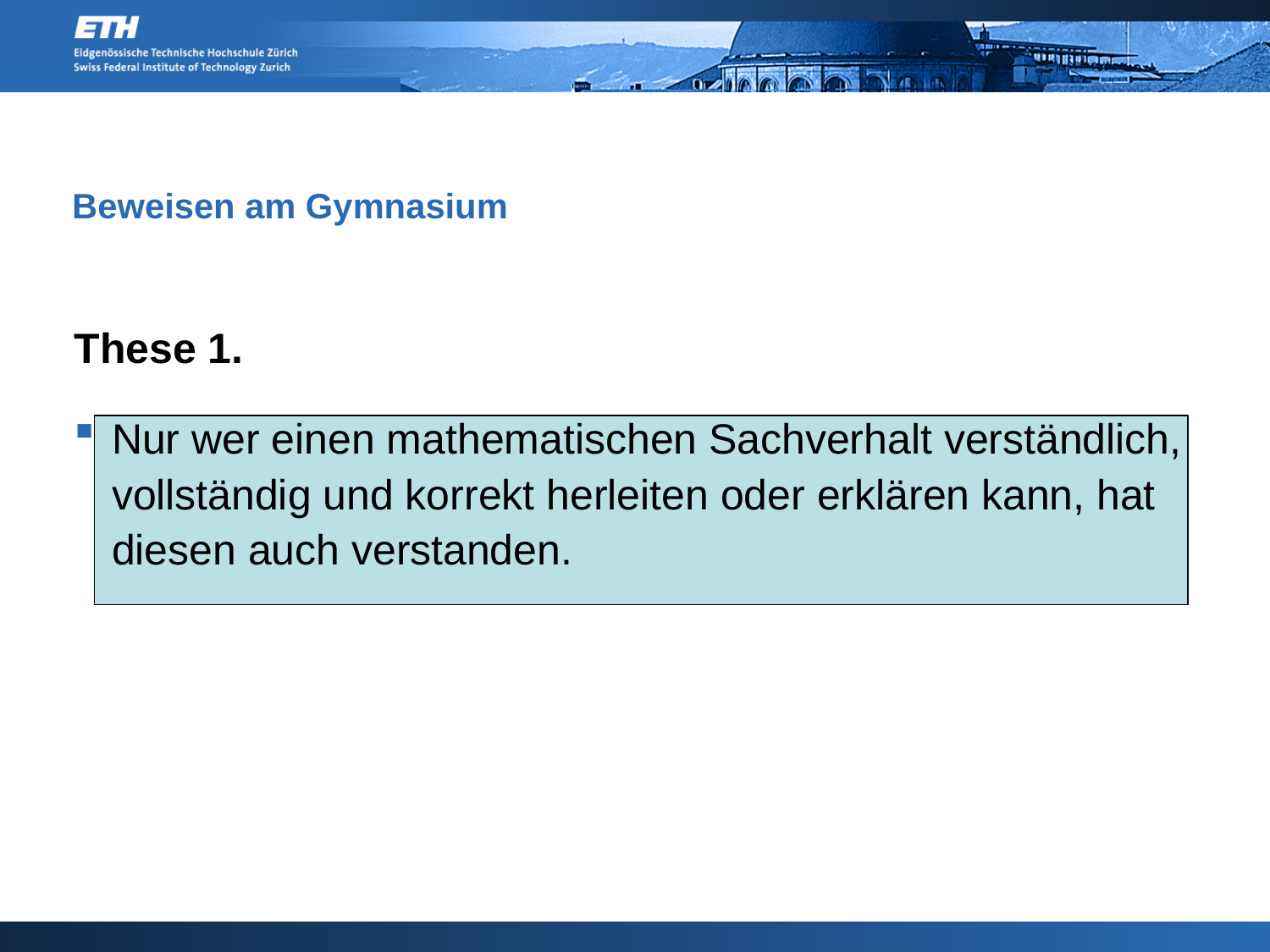

# Beweisen am Gymnasium

These 1.
Nur wer einen mathematischen Sachverhalt verständlich, vollständig und korrekt herleiten oder erklären kann, hat diesen auch verstanden.